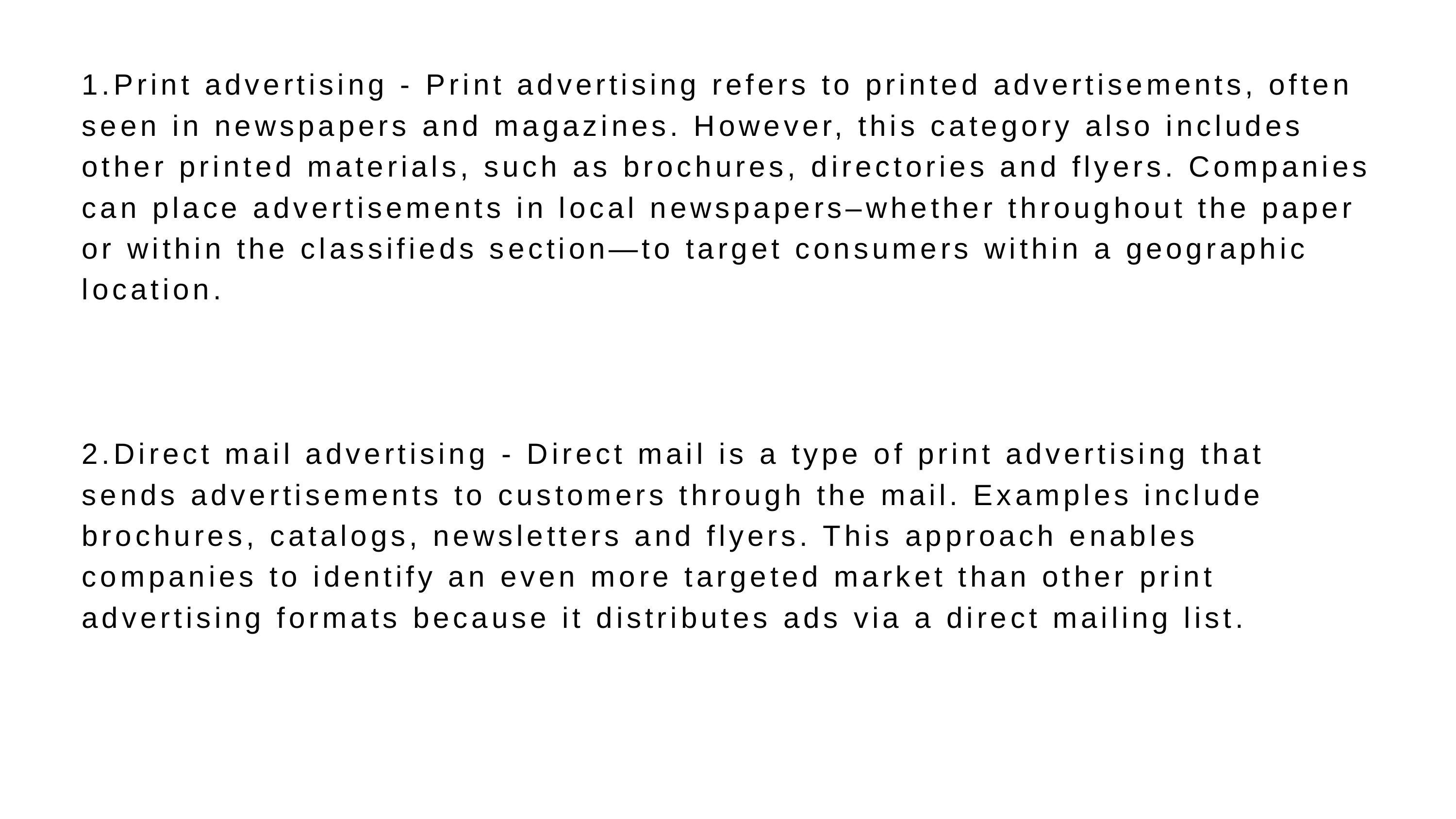

1.Print advertising - Print advertising refers to printed advertisements, often seen in newspapers and magazines. However, this category also includes other printed materials, such as brochures, directories and flyers. Companies can place advertisements in local newspapers–whether throughout the paper or within the classifieds section—to target consumers within a geographic location.
2.Direct mail advertising - Direct mail is a type of print advertising that sends advertisements to customers through the mail. Examples include brochures, catalogs, newsletters and flyers. This approach enables companies to identify an even more targeted market than other print advertising formats because it distributes ads via a direct mailing list.